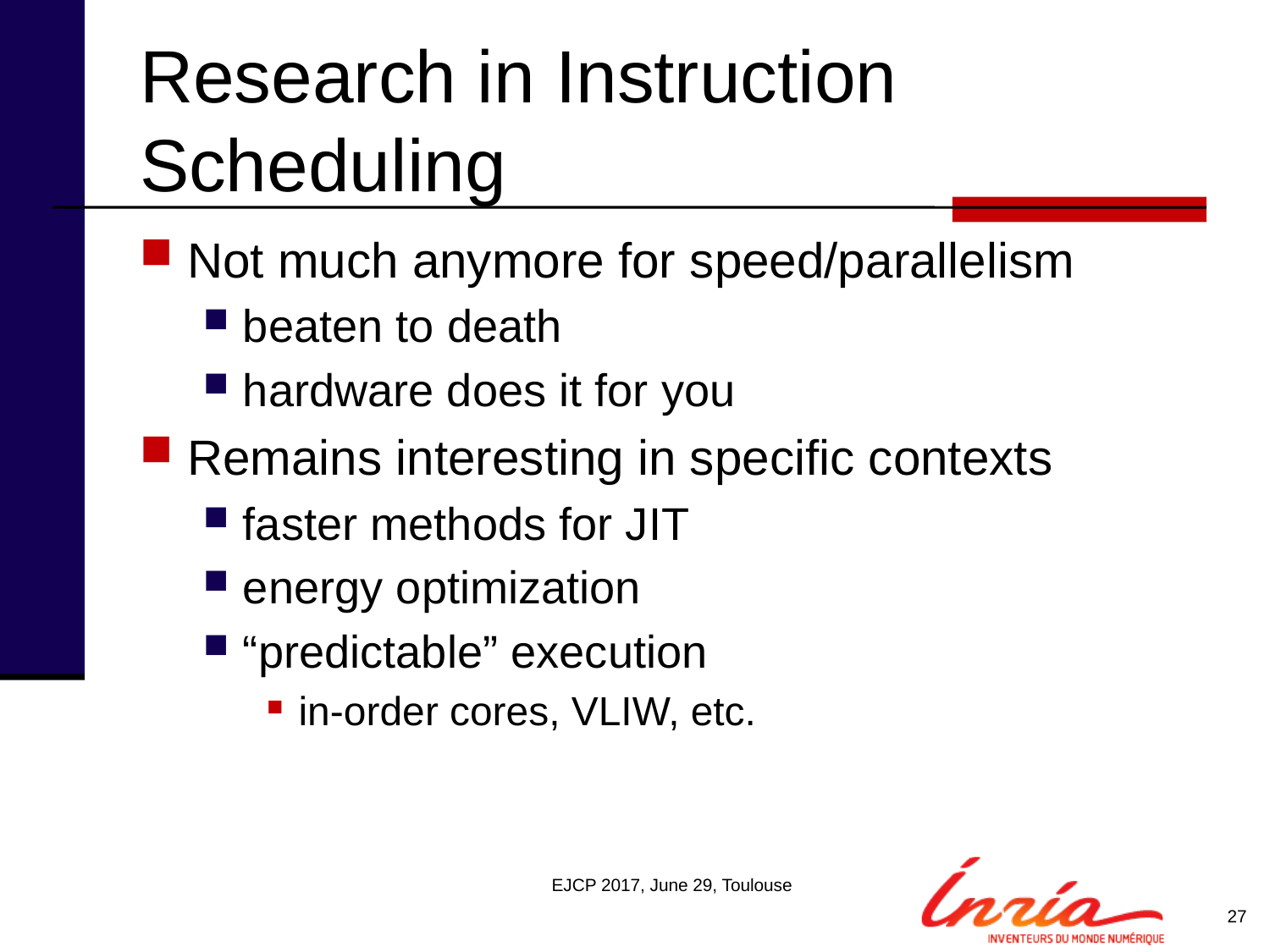

# Research in Instruction Scheduling
Not much anymore for speed/parallelism
beaten to death
hardware does it for you
Remains interesting in specific contexts
faster methods for JIT
energy optimization
“predictable” execution
in-order cores, VLIW, etc.
EJCP 2017, June 29, Toulouse
27